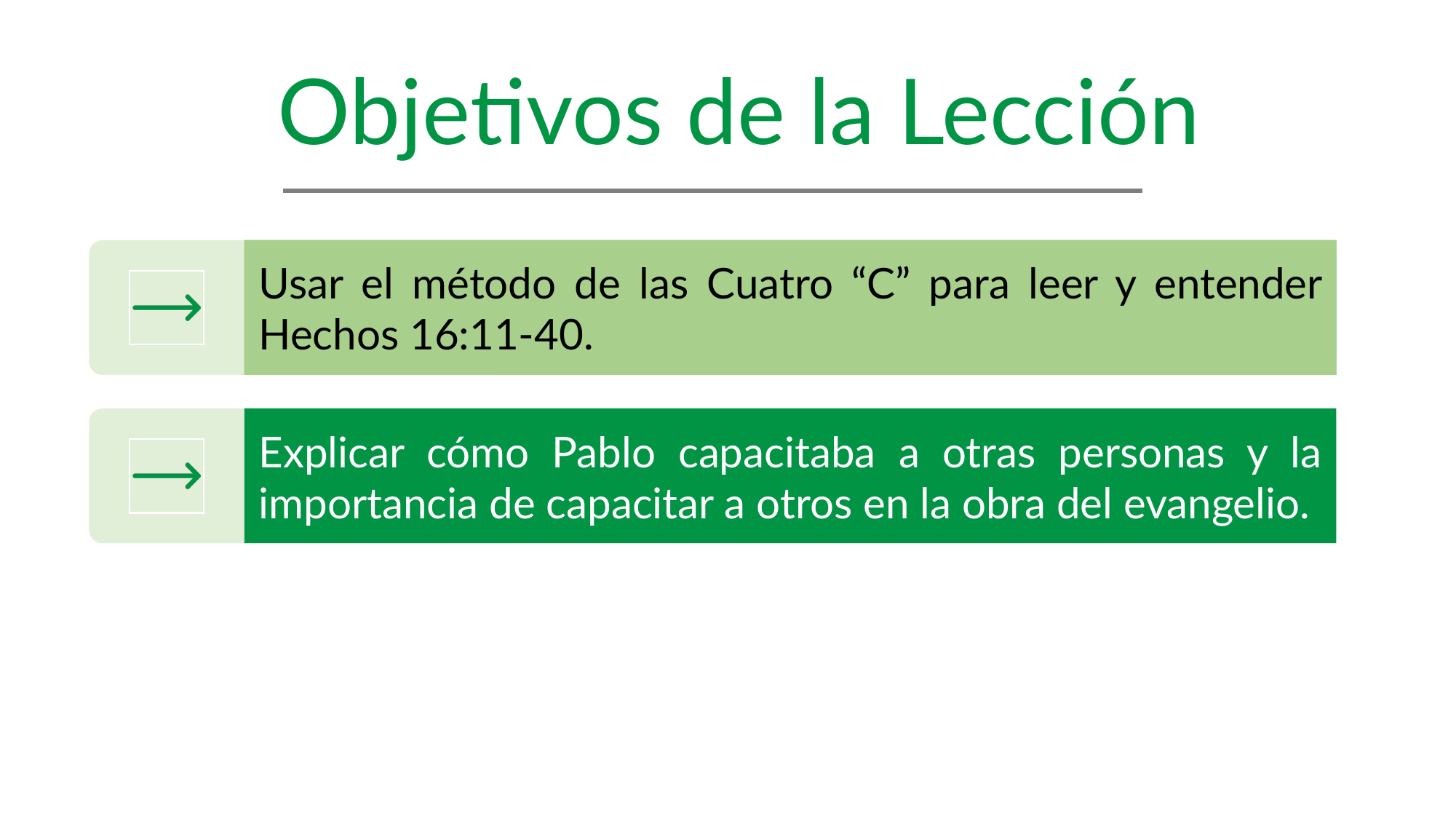

Objetivos de la Lección

Usar el método de las Cuatro “C” para leer y entender Hechos 16:11-40.

Explicar cómo Pablo capacitaba a otras personas y la importancia de capacitar a otros en la obra del evangelio.